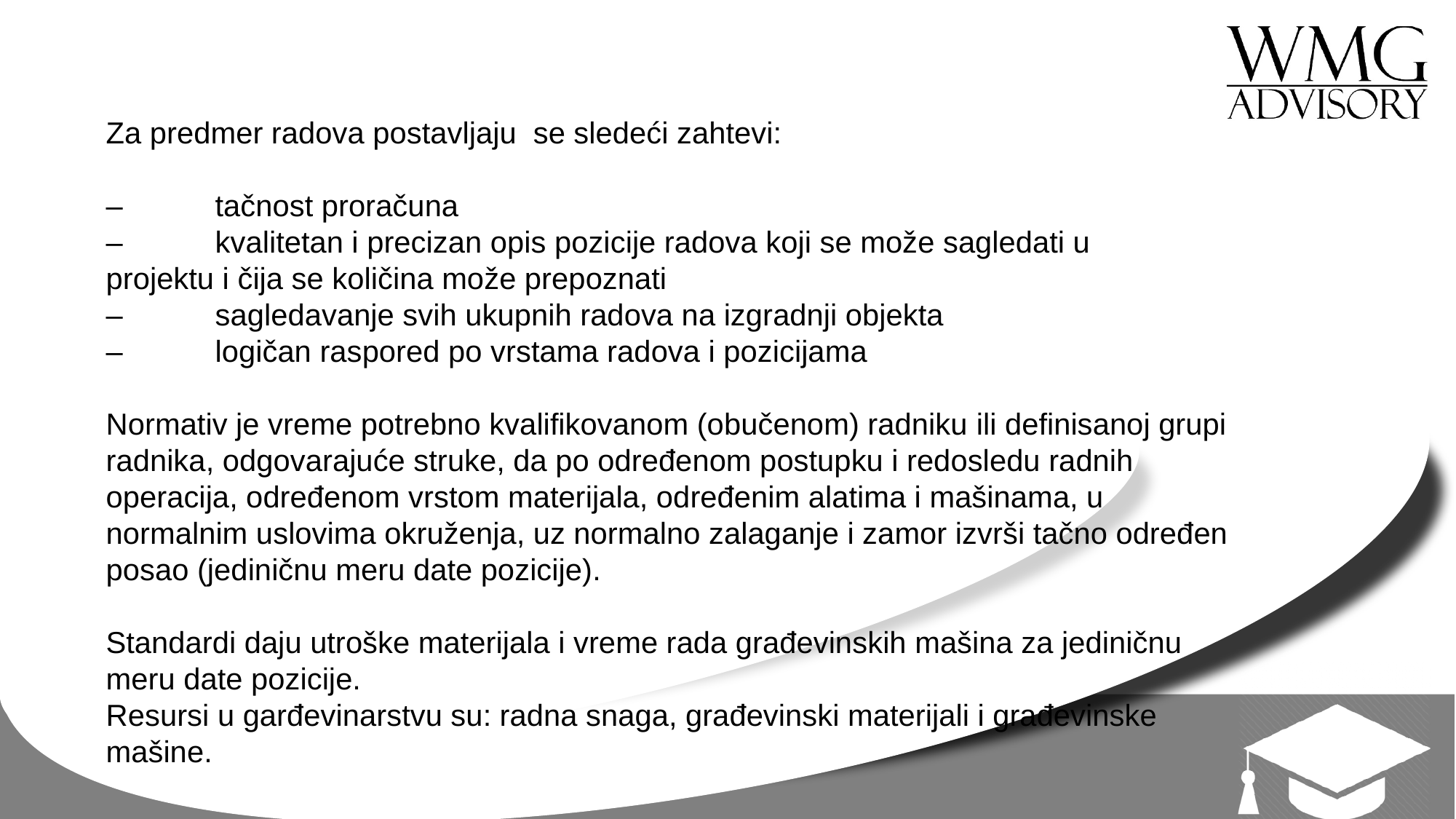

Za predmer radova postavljaju  se sledeći zahtevi:

–	tačnost proračuna
–	kvalitetan i precizan opis pozicije radova koji se može sagledati u 	projektu i čija se količina može prepoznati
–	sagledavanje svih ukupnih radova na izgradnji objekta
–	logičan raspored po vrstama radova i pozicijama

Normativ je vreme potrebno kvalifikovanom (obučenom) radniku ili definisanoj grupi radnika, odgovarajuće struke, da po određenom postupku i redosledu radnih operacija, određenom vrstom materijala, određenim alatima i mašinama, u normalnim uslovima okruženja, uz normalno zalaganje i zamor izvrši tačno određen posao (jediničnu meru date pozicije).

Standardi daju utroške materijala i vreme rada građevinskih mašina za jediničnu meru date pozicije.
Resursi u garđevinarstvu su: radna snaga, građevinski materijali i građevinske mašine.